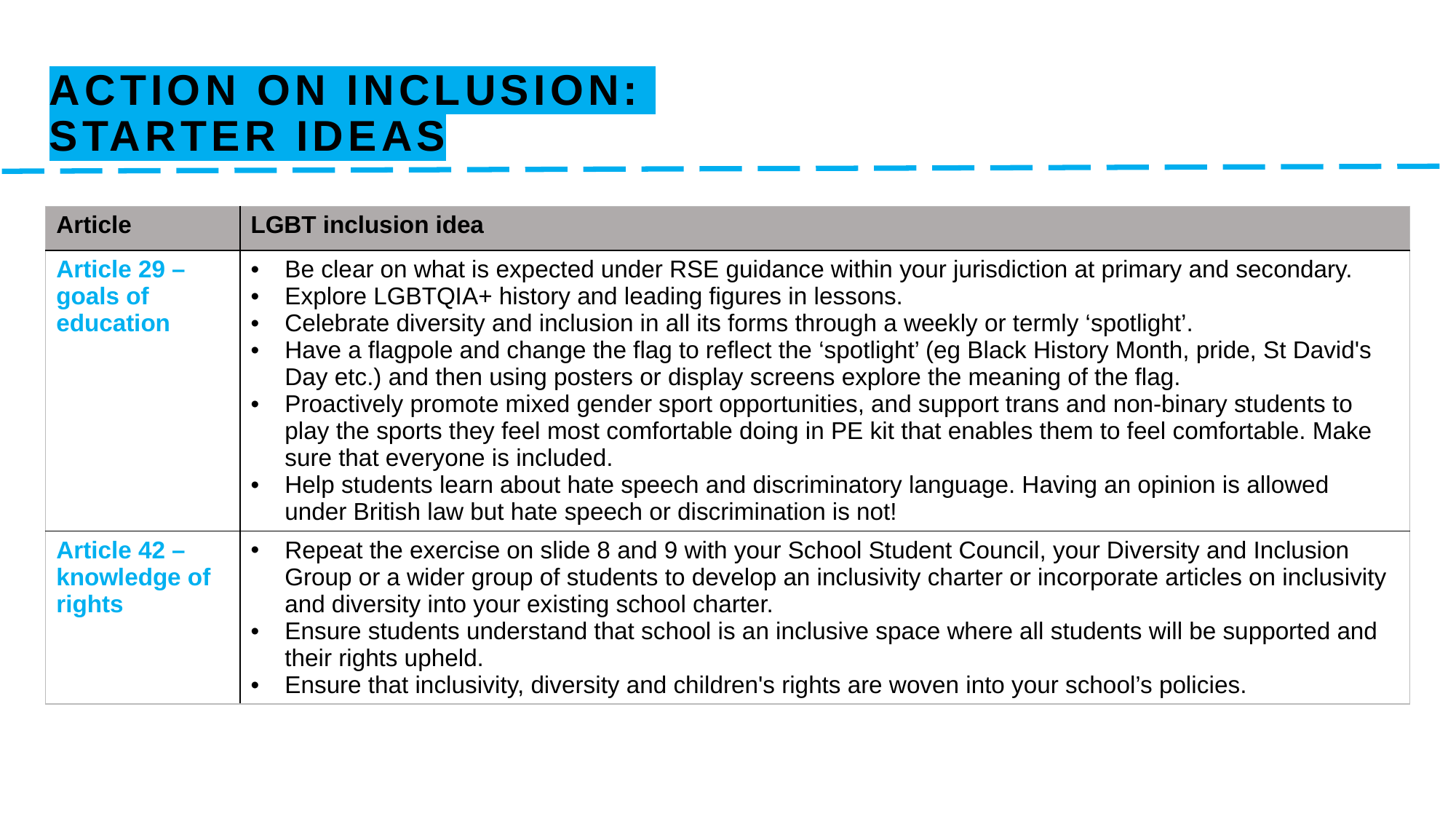

# Action on inclusion: starter ideas
| Article | LGBT inclusion idea |
| --- | --- |
| Article 29 – goals of education | Be clear on what is expected under RSE guidance within your jurisdiction at primary and secondary. Explore LGBTQIA+ history and leading figures in lessons. Celebrate diversity and inclusion in all its forms through a weekly or termly ‘spotlight’. Have a flagpole and change the flag to reflect the ‘spotlight’ (eg Black History Month, pride, St David's Day etc.) and then using posters or display screens explore the meaning of the flag. Proactively promote mixed gender sport opportunities, and support trans and non-binary students to play the sports they feel most comfortable doing in PE kit that enables them to feel comfortable. Make sure that everyone is included. Help students learn about hate speech and discriminatory language. Having an opinion is allowed under British law but hate speech or discrimination is not! |
| Article 42 – knowledge of rights | Repeat the exercise on slide 8 and 9 with your School Student Council, your Diversity and Inclusion Group or a wider group of students to develop an inclusivity charter or incorporate articles on inclusivity and diversity into your existing school charter. Ensure students understand that school is an inclusive space where all students will be supported and their rights upheld. Ensure that inclusivity, diversity and children's rights are woven into your school’s policies. |